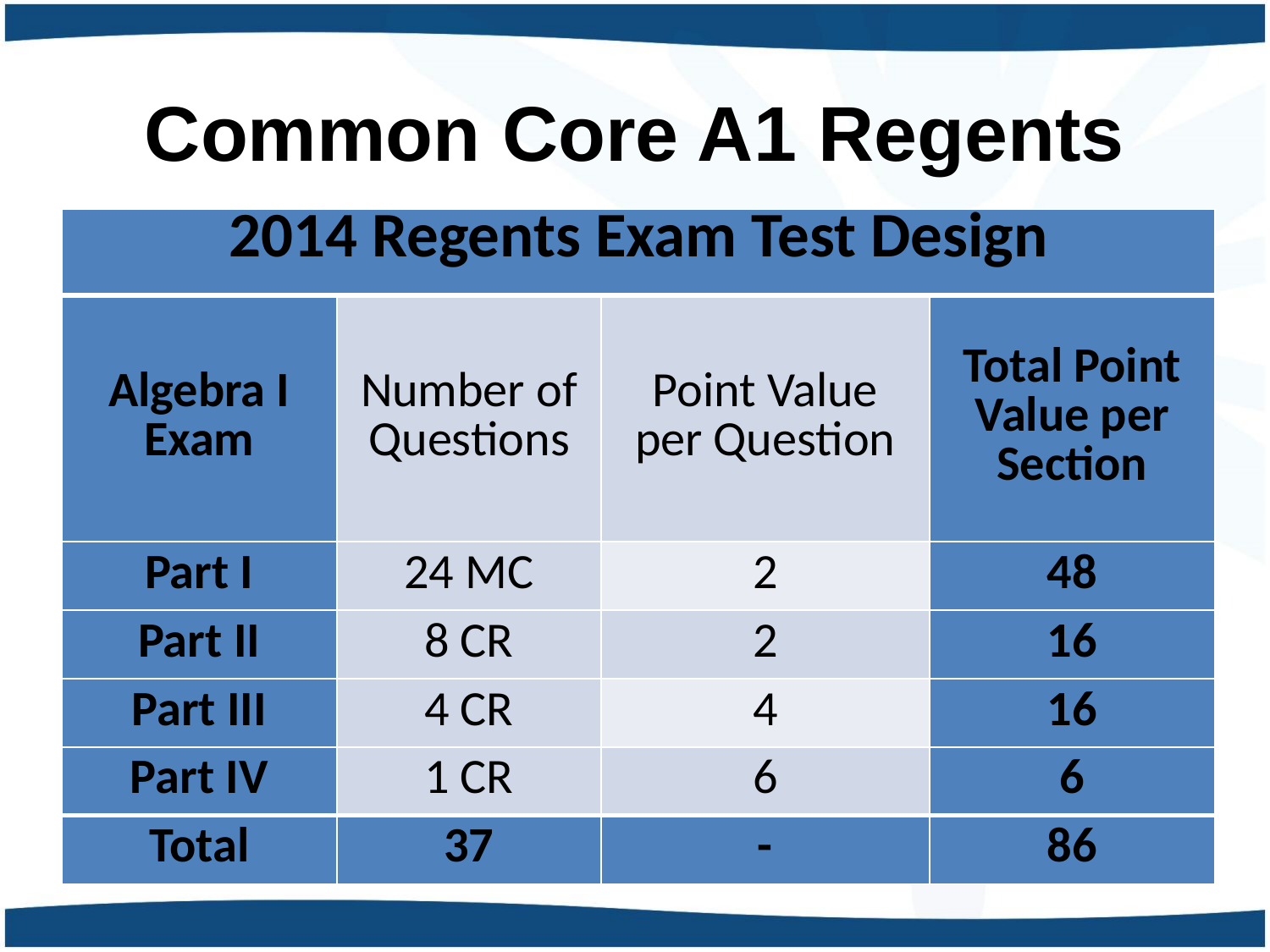

# Common Core A1 Regents
| 2014 Regents Exam Test Design |  |  |  |
| --- | --- | --- | --- |
| Algebra I Exam | Number of Questions | Point Value per Question | Total Point Value per Section |
| Part I | 24 MC | 2 | 48 |
| Part II | 8 CR | 2 | 16 |
| Part III | 4 CR | 4 | 16 |
| Part IV | 1 CR | 6 | 6 |
| Total | 37 | - | 86 |